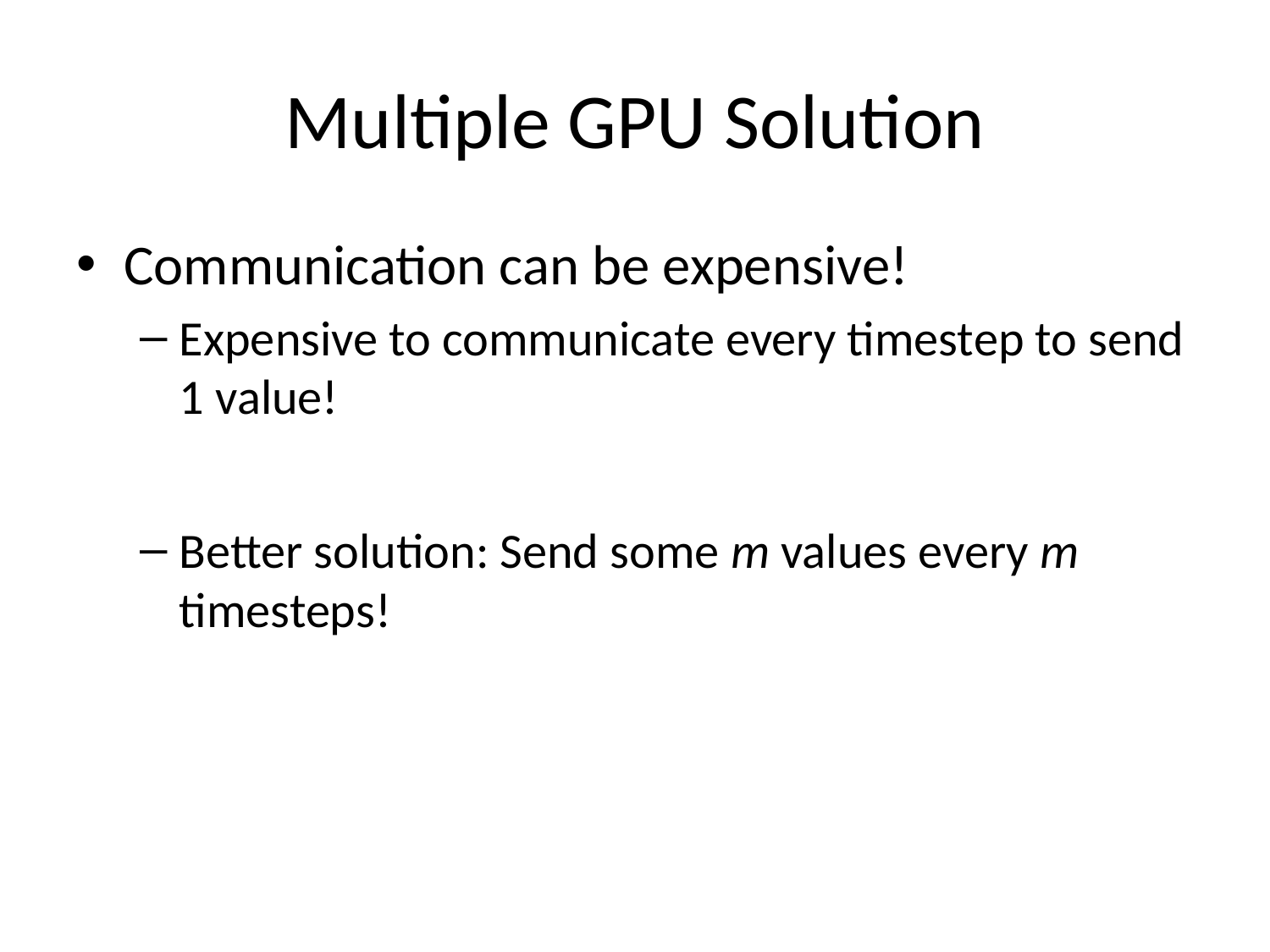

# Multiple GPU Solution
Communication can be expensive!
Expensive to communicate every timestep to send 1 value!

Better solution: Send some m values every m timesteps!